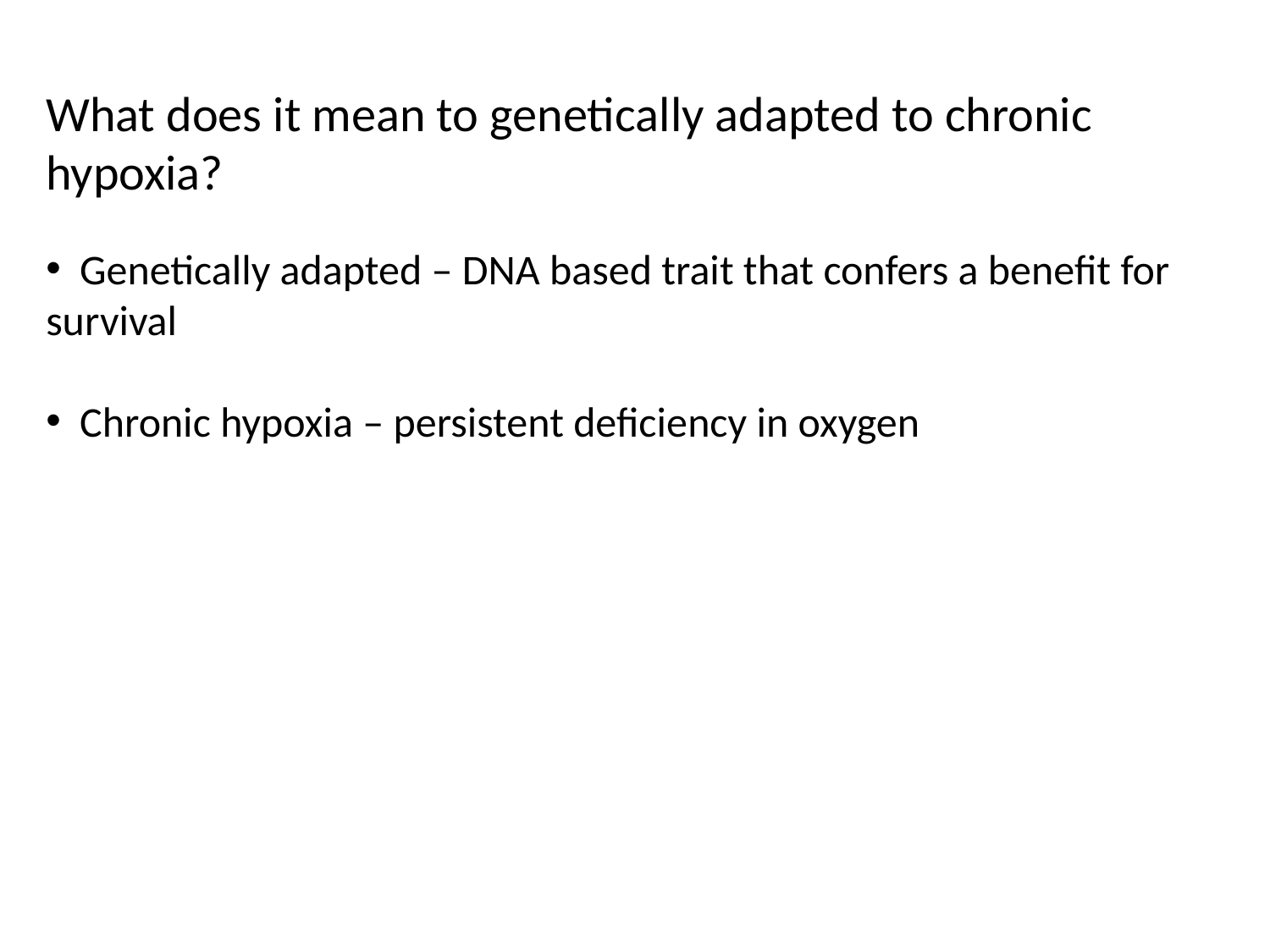

What does it mean to genetically adapted to chronic hypoxia?

  Genetically adapted – DNA based trait that confers a benefit for survival

  Chronic hypoxia – persistent deficiency in oxygen